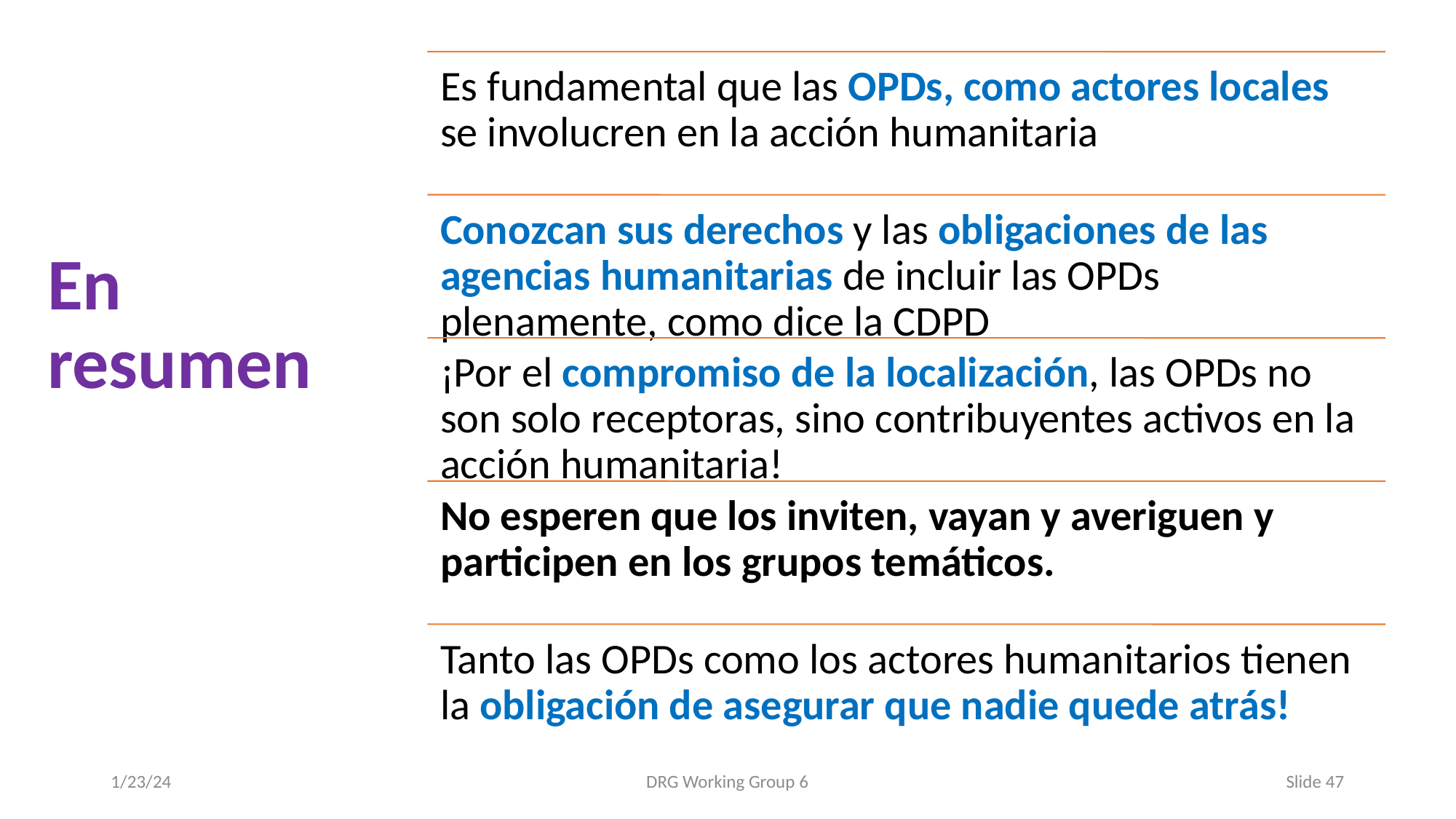

Es fundamental que las OPDs, como actores locales  se involucren en la acción humanitaria
Conozcan sus derechos y las obligaciones de las agencias humanitarias de incluir las OPDs plenamente, como dice la CDPD

¡Por el compromiso de la localización, las OPDs no son solo receptoras, sino contribuyentes activos en la acción humanitaria!
No esperen que los inviten, vayan y averiguen y participen en los grupos temáticos.
Tanto las OPDs como los actores humanitarios tienen la obligación de asegurar que nadie quede atrás!
# En resumen
1/23/24
DRG Working Group 6
Slide 47